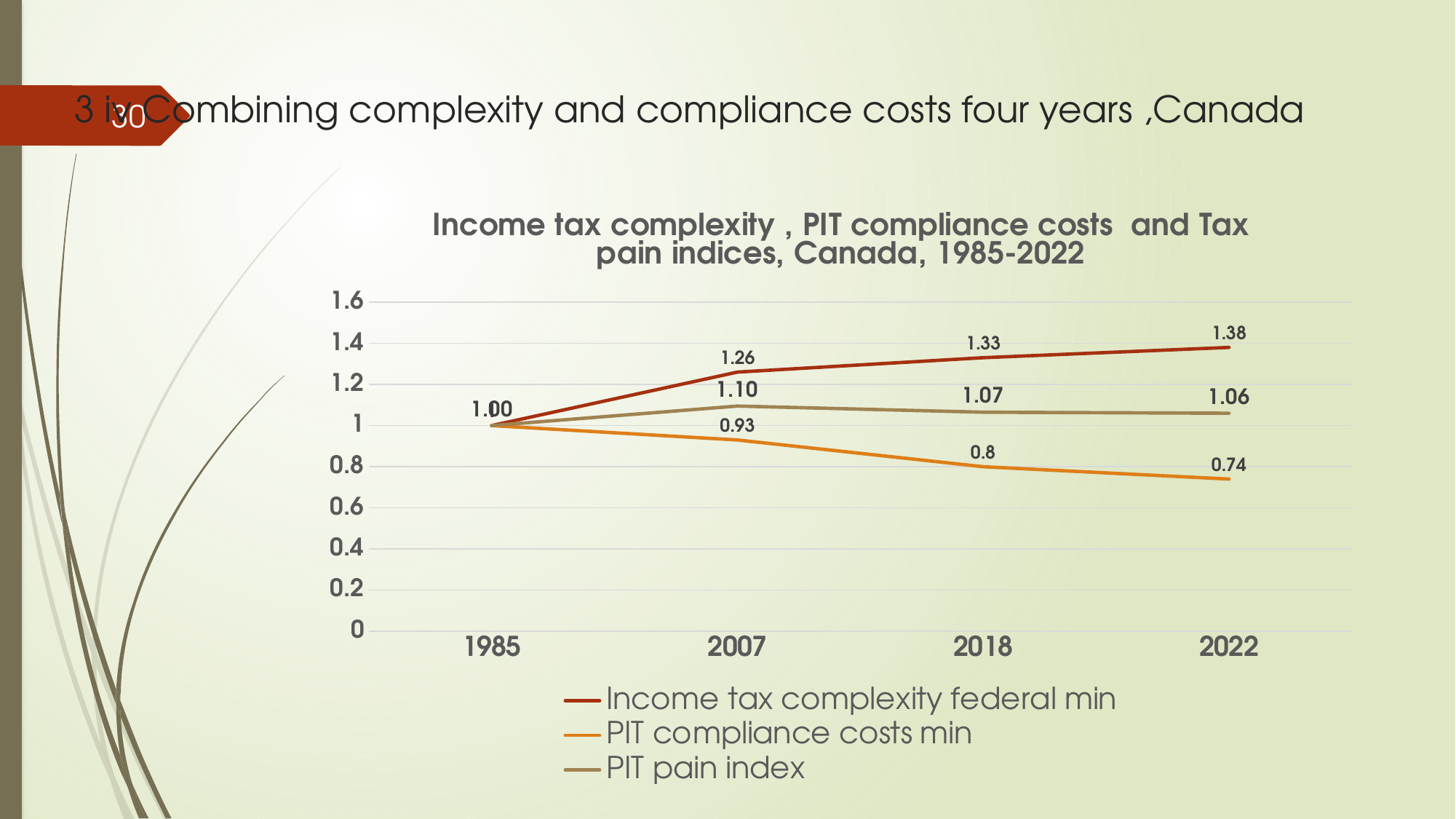

# 3 iv Combining complexity and compliance costs four years ,Canada
30

### Chart: Income tax complexity , PIT compliance costs  and Tax pain indices, Canada, 1985-2022

| Category |  |  |  |
|---|---|---|---|
| 1985 | 1.0 | 1.0 | 1.0 |
| 2007 | 1.26 | 0.93 | 1.095 |
| 2018 | 1.33 | 0.8 | 1.065 |
| 2022 | 1.38 | 0.74 | 1.06 |